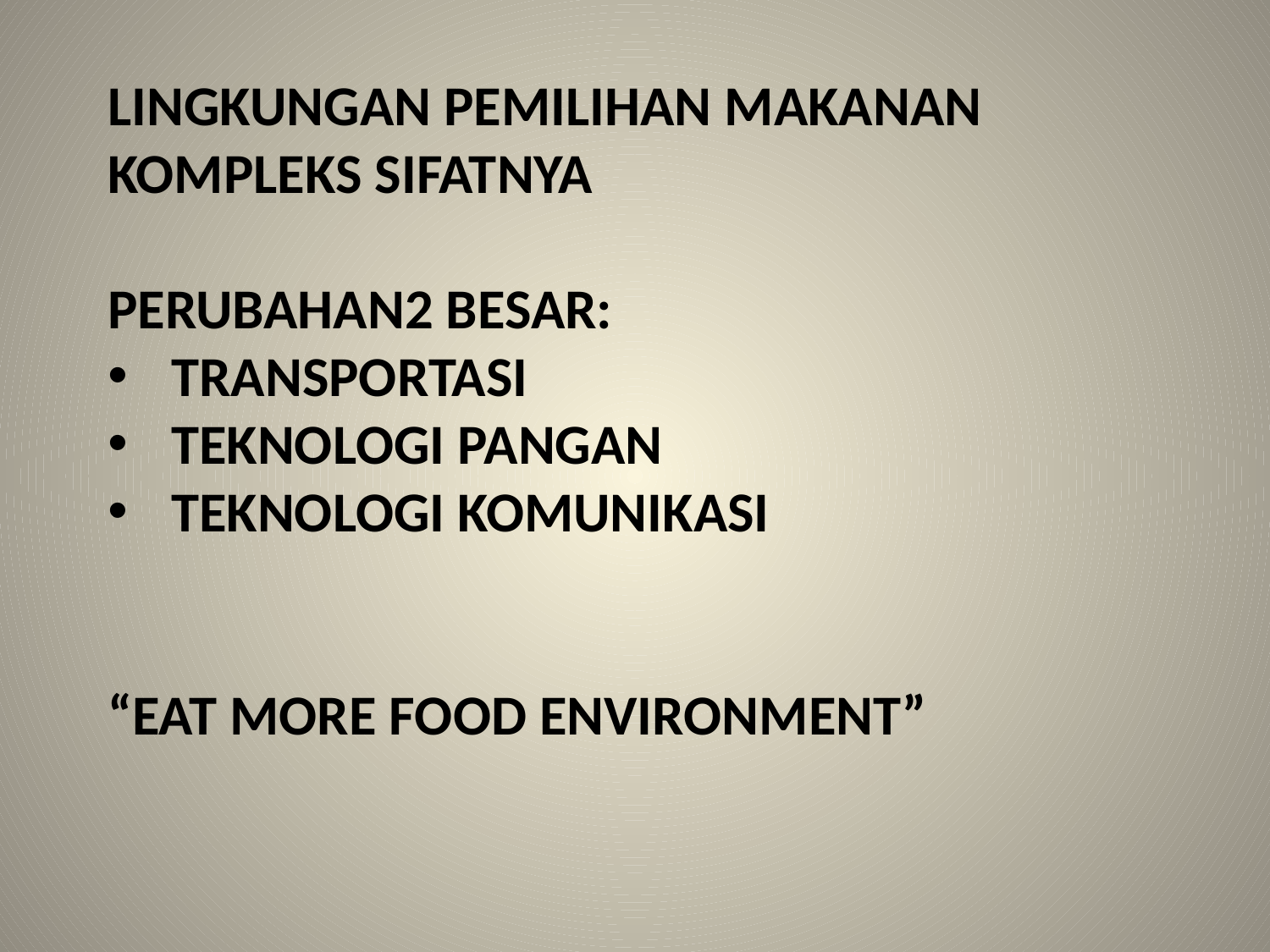

Lingkungan pemilihan makanan kompleks sifatnya

PERUBAHAN2 BESAR:
TRANSPORTASI
TEKNOLOGI PANGAN
TEKNOLOGI KOMUNIKASI

“EAT MORE FOOD ENVIRONMENT”